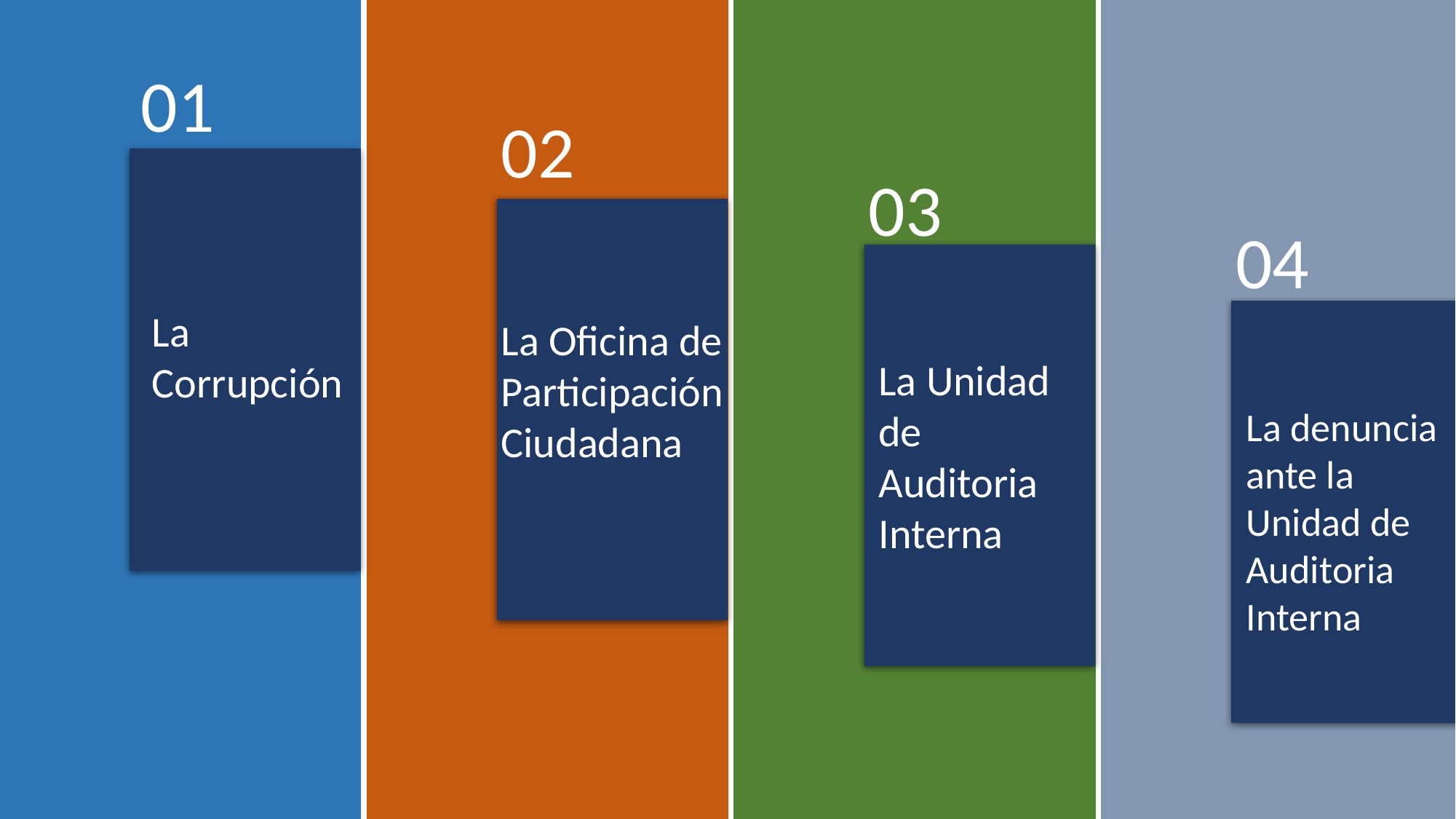

01
02

03

04
La Corrupción

La Oficina de Participación Ciudadana

La Unidad de Auditoria Interna
La denuncia ante la Unidad de Auditoria Interna